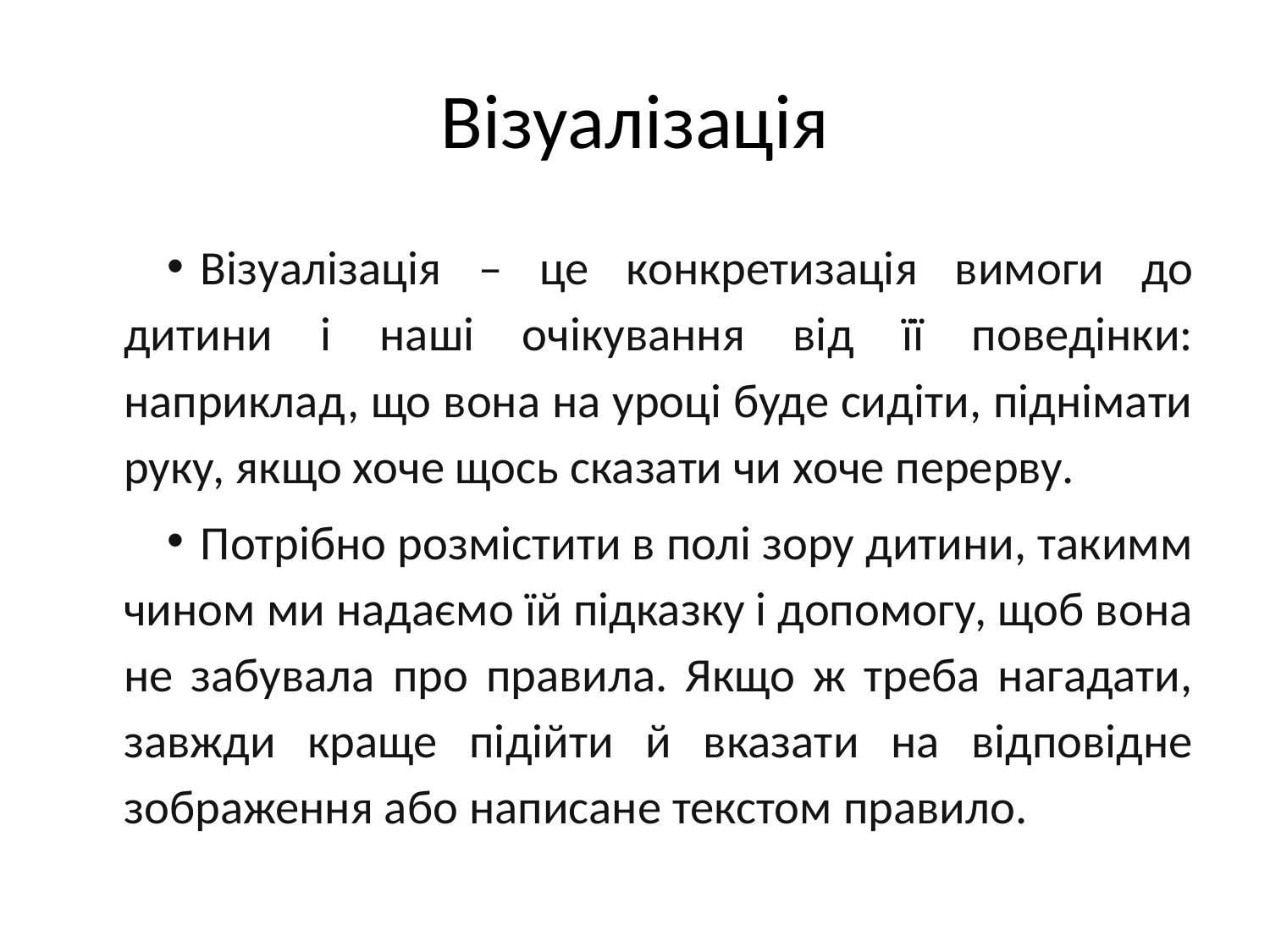

# Візуалізація
Візуалізація – це конкретизація вимоги до дитини і наші очікування від її поведінки: наприклад, що вона на уроці буде сидіти, піднімати руку, якщо хоче щось сказати чи хоче перерву.
Потрібно розмістити в полі зору дитини, такимм чином ми надаємо їй підказку і допомогу, щоб вона не забувала про правила. Якщо ж треба нагадати, завжди краще підійти й вказати на відповідне зображення або написане текстом правило.